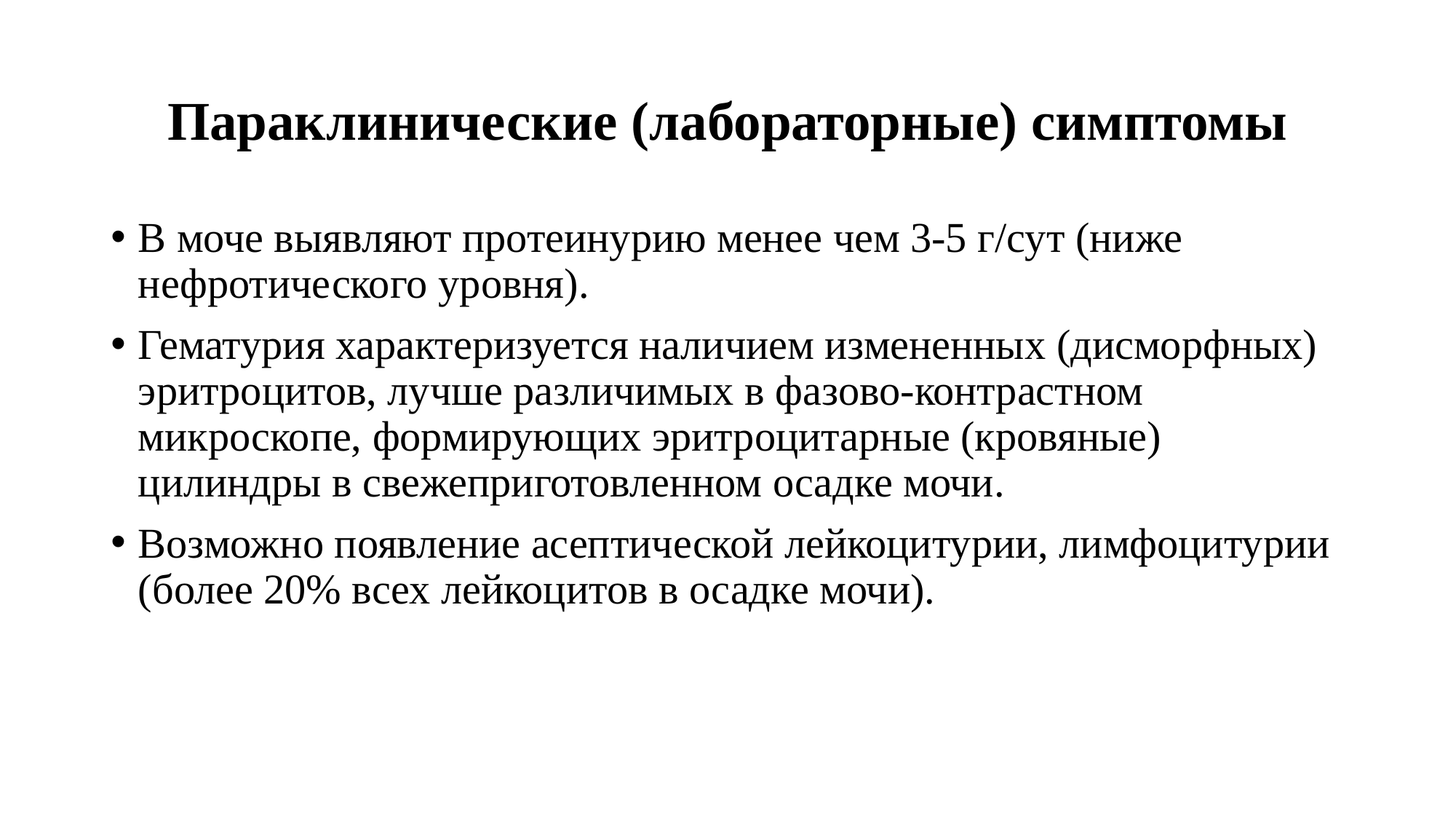

# Параклинические (лабораторные) симптомы
В моче выявляют протеинурию менее чем 3-5 г/сут (ниже нефротического уровня).
Гематурия характеризуется наличием измененных (дисморфных) эритроцитов, лучше различимых в фазово-контрастном микроскопе, формирующих эритроцитарные (кровяные) цилиндры в свежеприготовленном осадке мочи.
Возможно появление асептической лейкоцитурии, лимфоцитурии (более 20% всех лейкоцитов в осадке мочи).